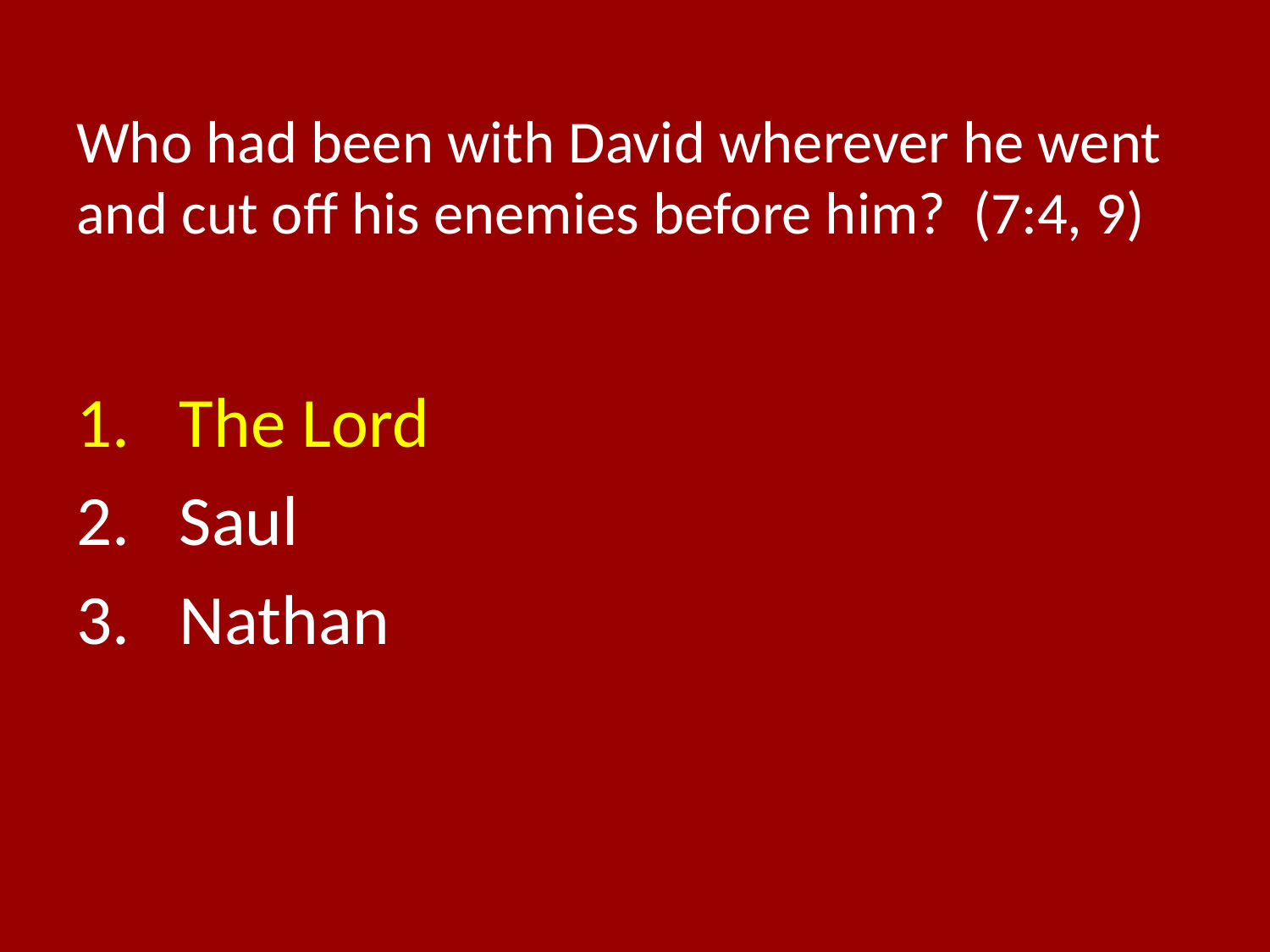

# Who had been with David wherever he went and cut off his enemies before him?  (7:4, 9)
The Lord
Saul
Nathan